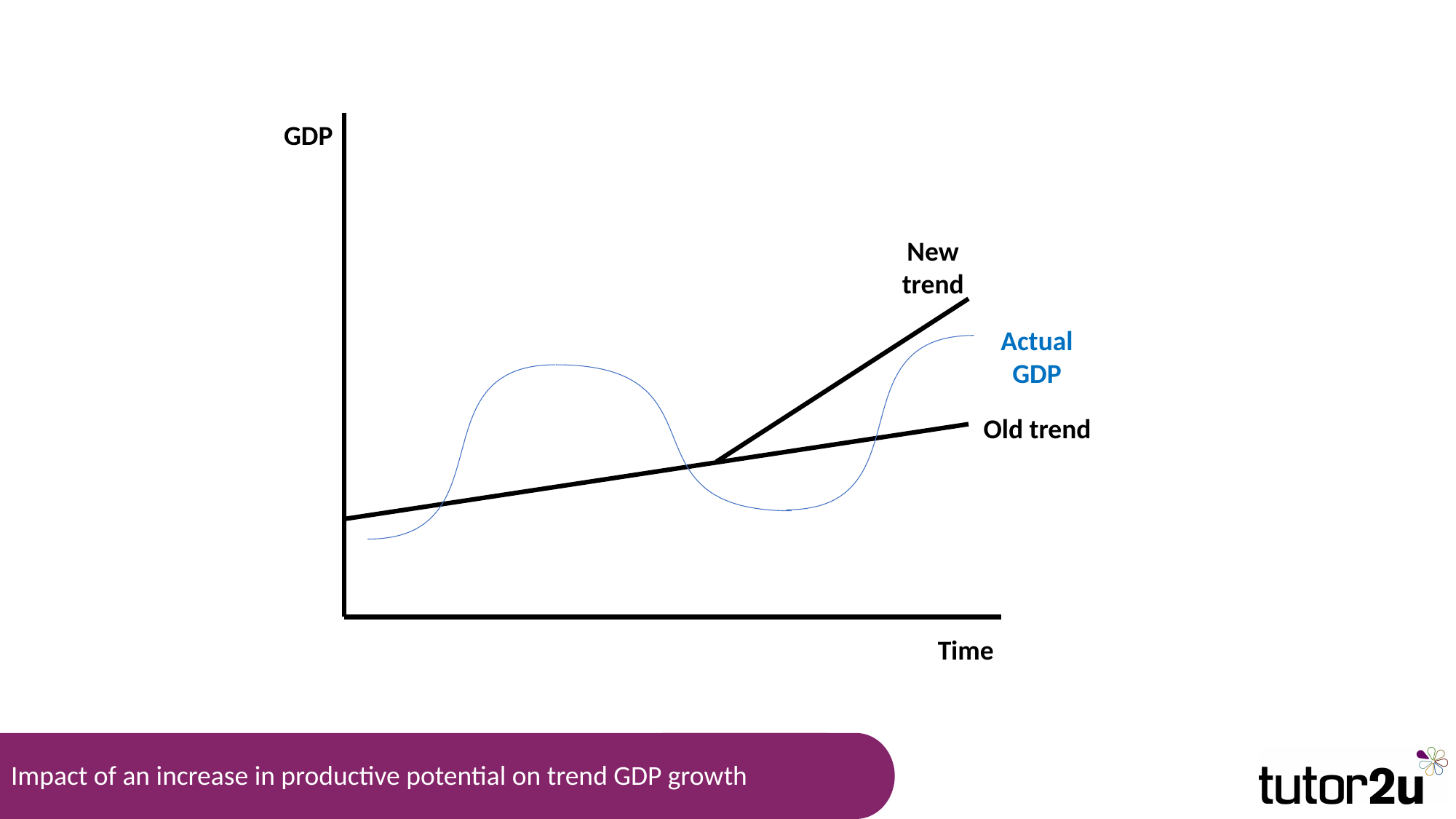

GDP
New trend
Actual GDP
Old trend
Time
# Impact of an increase in productive potential on trend GDP growth